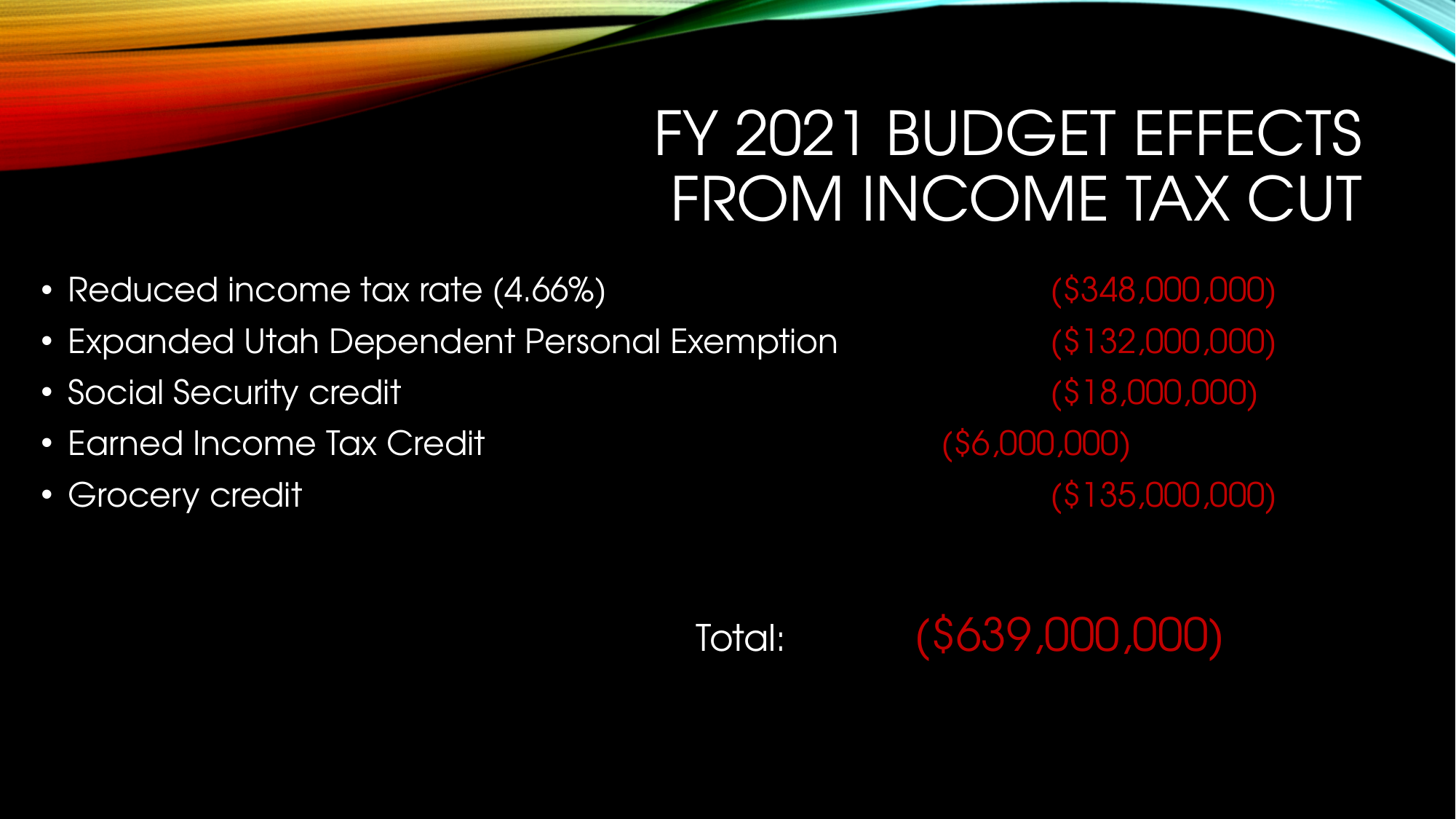

# FY 2021 Budget Effects from Income Tax Cut
Reduced income tax rate (4.66%) 				($348,000,000)
Expanded Utah Dependent Personal Exemption 		($132,000,000)
Social Security credit 						($18,000,000)
Earned Income Tax Credit 					($6,000,000)
Grocery credit 							($135,000,000)

					 				Total:		($639,000,000)